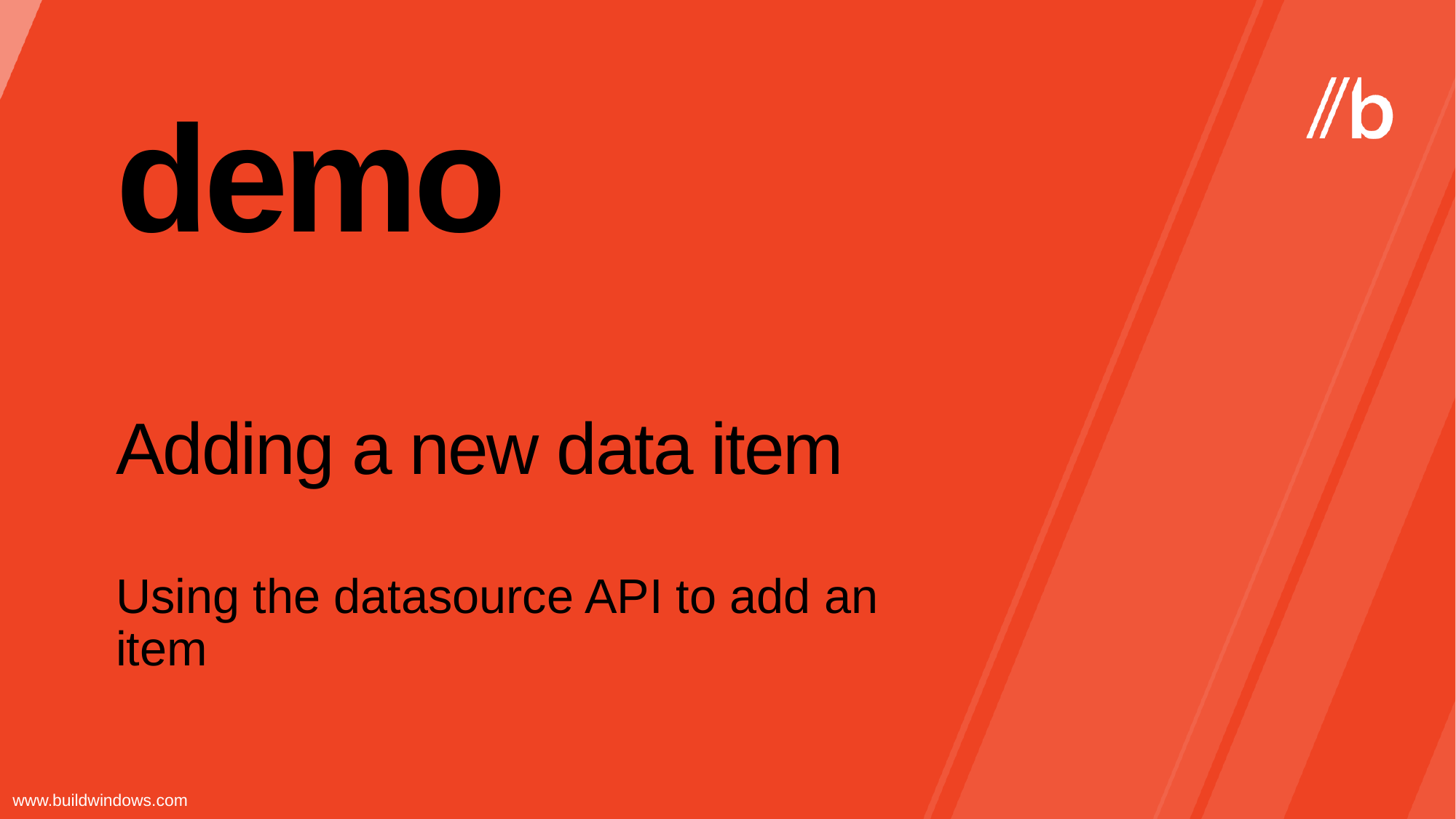

demo
# Adding a new data item
Using the datasource API to add an item